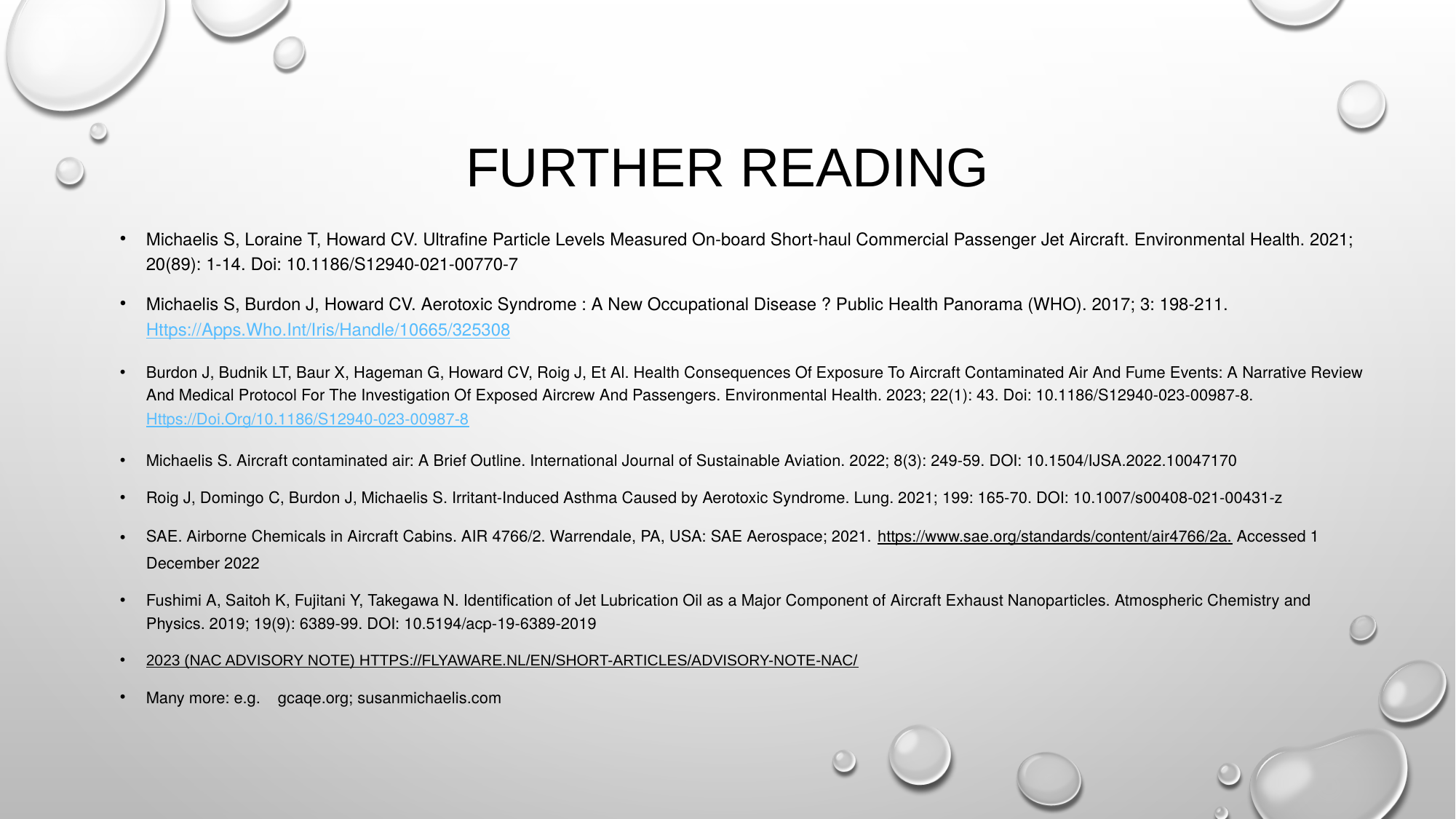

# Further reading
Michaelis S, Loraine T, Howard CV. Ultrafine Particle Levels Measured On-board Short-haul Commercial Passenger Jet Aircraft. Environmental Health. 2021; 20(89): 1-14. Doi: 10.1186/S12940-021-00770-7
Michaelis S, Burdon J, Howard CV. Aerotoxic Syndrome : A New Occupational Disease ? Public Health Panorama (WHO). 2017; 3: 198-211. Https://Apps.Who.Int/Iris/Handle/10665/325308
Burdon J, Budnik LT, Baur X, Hageman G, Howard CV, Roig J, Et Al. Health Consequences Of Exposure To Aircraft Contaminated Air And Fume Events: A Narrative Review And Medical Protocol For The Investigation Of Exposed Aircrew And Passengers. Environmental Health. 2023; 22(1): 43. Doi: 10.1186/S12940-023-00987-8. Https://Doi.Org/10.1186/S12940-023-00987-8
Michaelis S. Aircraft contaminated air: A Brief Outline. International Journal of Sustainable Aviation. 2022; 8(3): 249-59. DOI: 10.1504/IJSA.2022.10047170
Roig J, Domingo C, Burdon J, Michaelis S. Irritant-Induced Asthma Caused by Aerotoxic Syndrome. Lung. 2021; 199: 165-70. DOI: 10.1007/s00408-021-00431-z
SAE. Airborne Chemicals in Aircraft Cabins. AIR 4766/2. Warrendale, PA, USA: SAE Aerospace; 2021. https://www.sae.org/standards/content/air4766/2a. Accessed 1 December 2022
Fushimi A, Saitoh K, Fujitani Y, Takegawa N. Identification of Jet Lubrication Oil as a Major Component of Aircraft Exhaust Nanoparticles. Atmospheric Chemistry and Physics. 2019; 19(9): 6389-99. DOI: 10.5194/acp-19-6389-2019
2023 (NAC advisory note) https://flyaware.nl/en/short-articles/advisory-note-nac/
Many more: e.g.    gcaqe.org; susanmichaelis.com